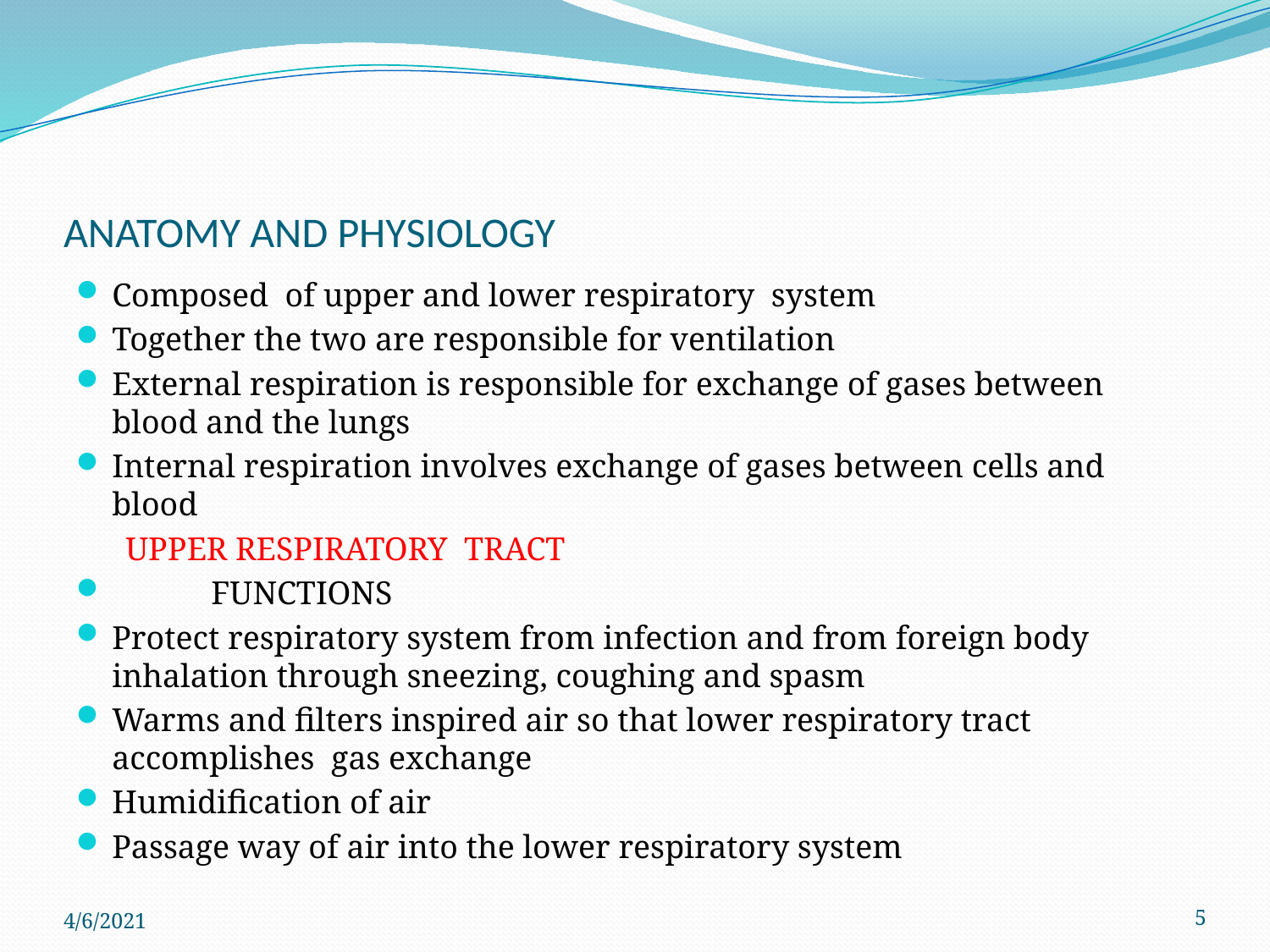

# ANATOMY AND PHYSIOLOGY
Composed  of upper and lower respiratory  system
Together the two are responsible for ventilation
External respiration is responsible for exchange of gases between blood and the lungs
Internal respiration involves exchange of gases between cells and blood
      UPPER RESPIRATORY  TRACT
            FUNCTIONS
Protect respiratory system from infection and from foreign body inhalation through sneezing, coughing and spasm
Warms and filters inspired air so that lower respiratory tract accomplishes  gas exchange
Humidification of air
Passage way of air into the lower respiratory system

4/6/2021
5